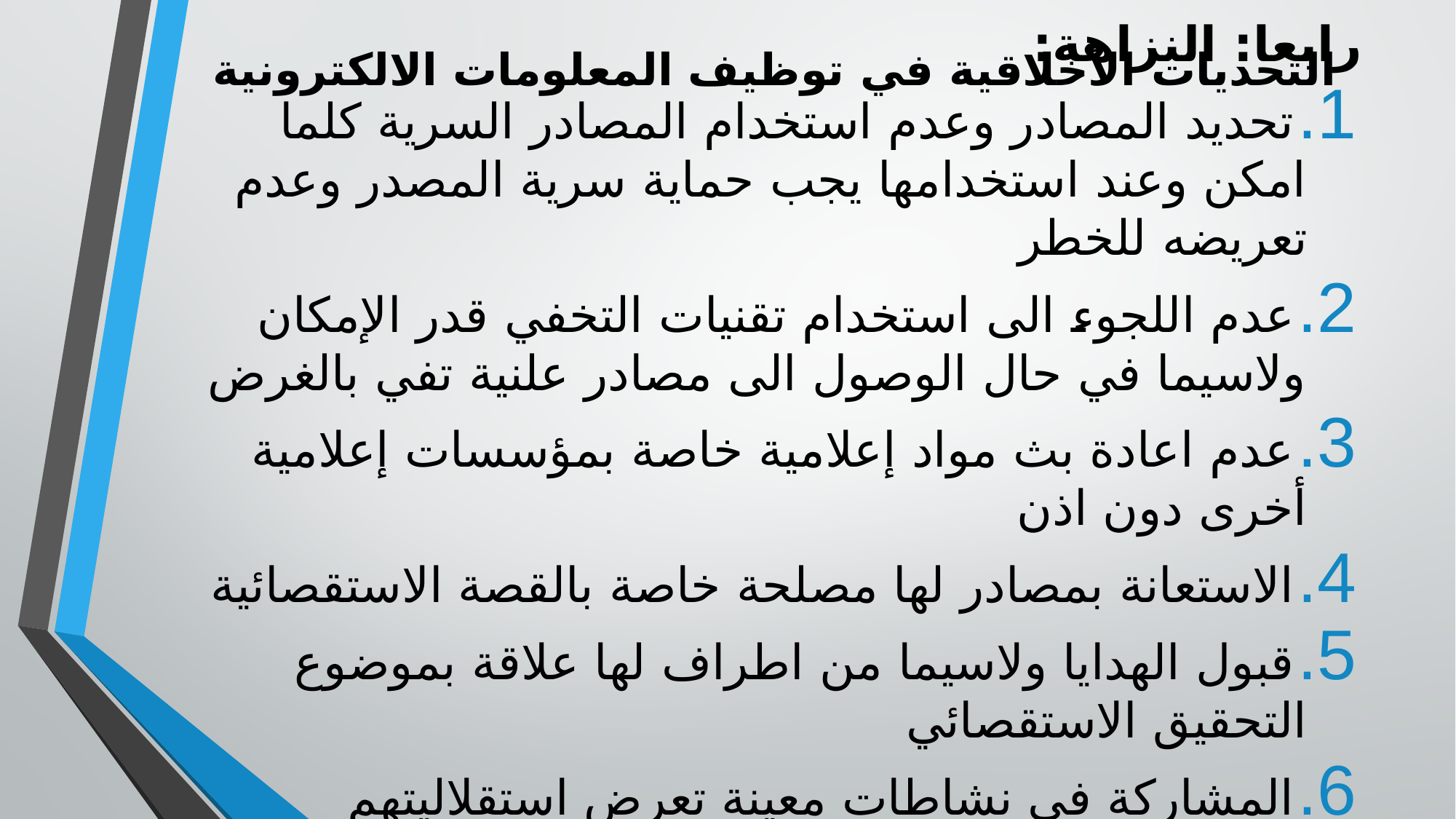

# التحديات الأخلاقية في توظيف المعلومات الالكترونية
رابعا: النزاهة:
تحديد المصادر وعدم استخدام المصادر السرية كلما امكن وعند استخدامها يجب حماية سرية المصدر وعدم تعريضه للخطر
عدم اللجوء الى استخدام تقنيات التخفي قدر الإمكان ولاسيما في حال الوصول الى مصادر علنية تفي بالغرض
عدم اعادة بث مواد إعلامية خاصة بمؤسسات إعلامية أخرى دون اذن
الاستعانة بمصادر لها مصلحة خاصة بالقصة الاستقصائية
قبول الهدايا ولاسيما من اطراف لها علاقة بموضوع التحقيق الاستقصائي
المشاركة في نشاطات معينة تعرض استقلاليتهم للتشكيك